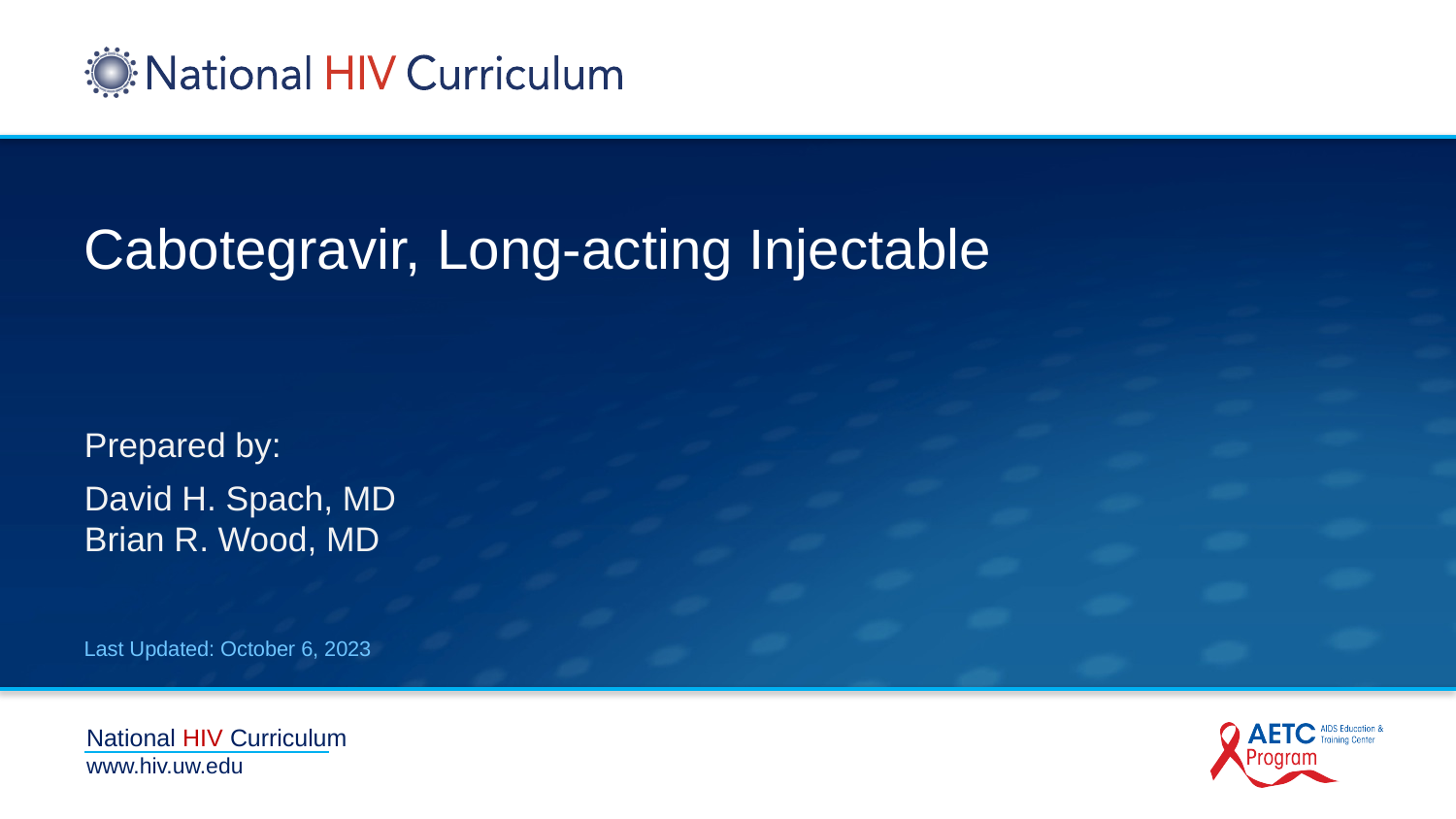

# Cabotegravir, Long-acting Injectable
Prepared by:
David H. Spach, MD
Brian R. Wood, MD
Last Updated: October 6, 2023